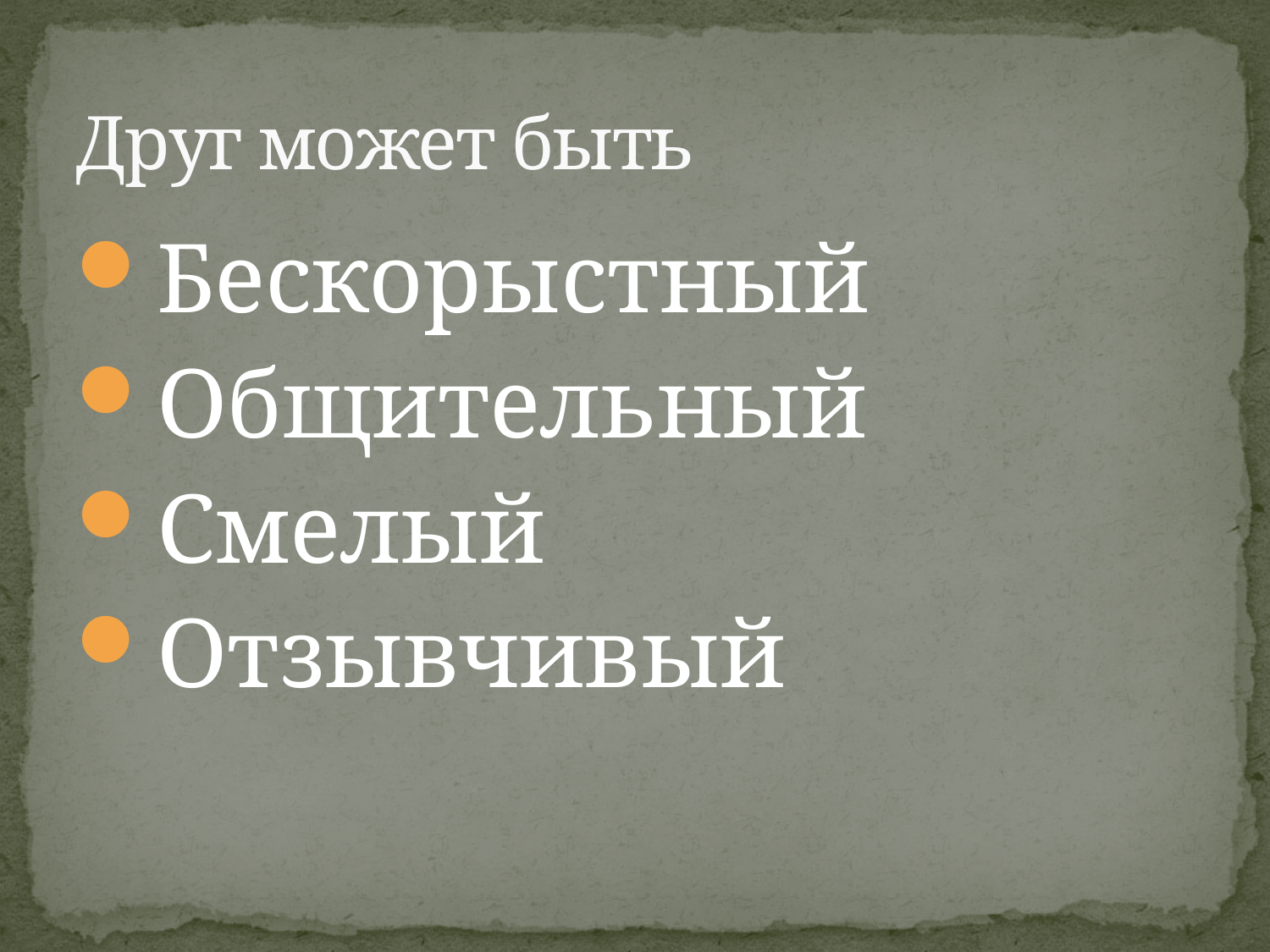

# Друг может быть
Бескорыстный
Общительный
Смелый
Отзывчивый